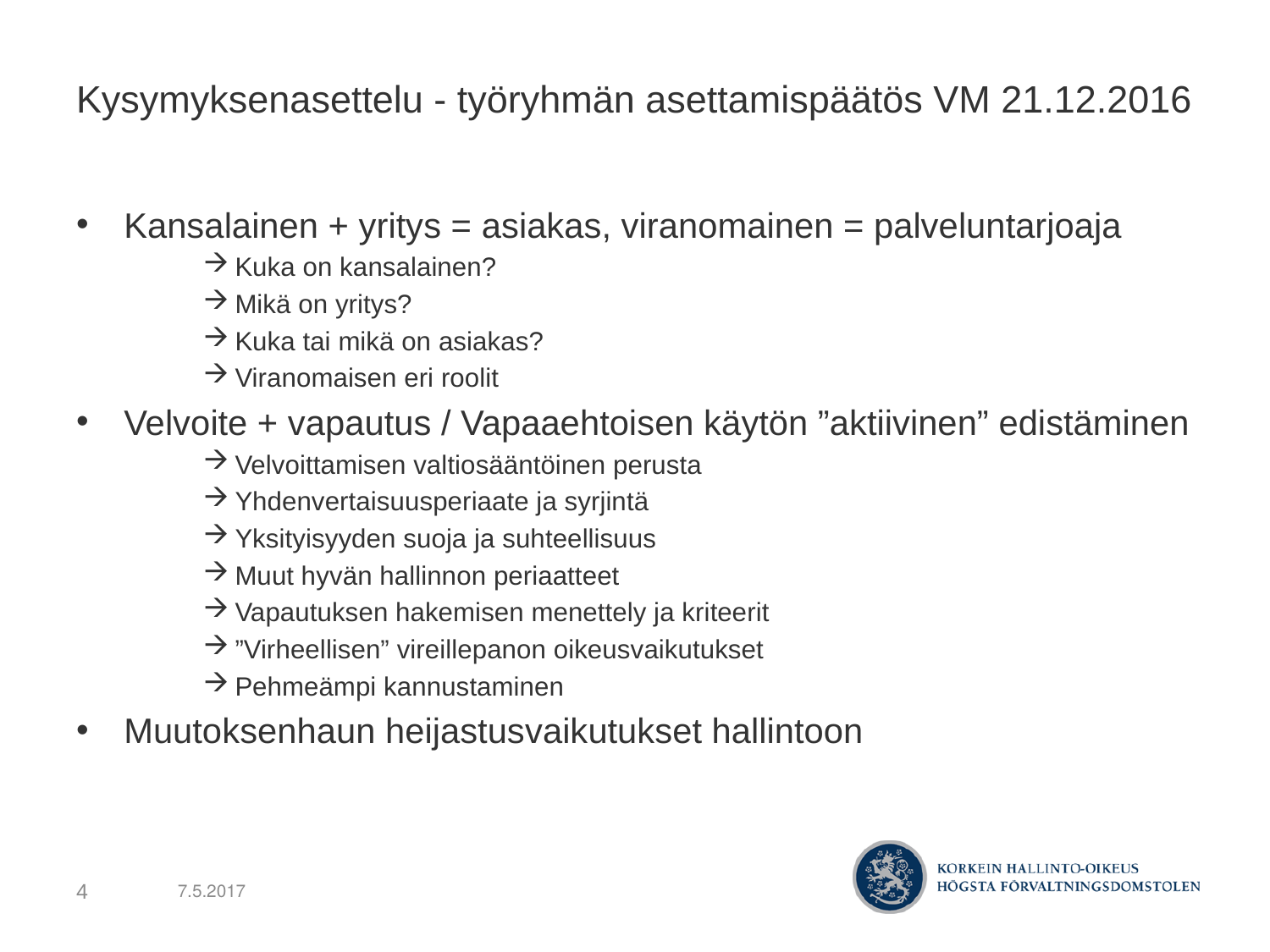

# Kysymyksenasettelu - työryhmän asettamispäätös VM 21.12.2016
Kansalainen + yritys = asiakas, viranomainen = palveluntarjoaja
Kuka on kansalainen?
Mikä on yritys?
Kuka tai mikä on asiakas?
Viranomaisen eri roolit
Velvoite + vapautus / Vapaaehtoisen käytön ”aktiivinen” edistäminen
Velvoittamisen valtiosääntöinen perusta
Yhdenvertaisuusperiaate ja syrjintä
Yksityisyyden suoja ja suhteellisuus
Muut hyvän hallinnon periaatteet
Vapautuksen hakemisen menettely ja kriteerit
”Virheellisen” vireillepanon oikeusvaikutukset
Pehmeämpi kannustaminen
Muutoksenhaun heijastusvaikutukset hallintoon

7.5.2017

4